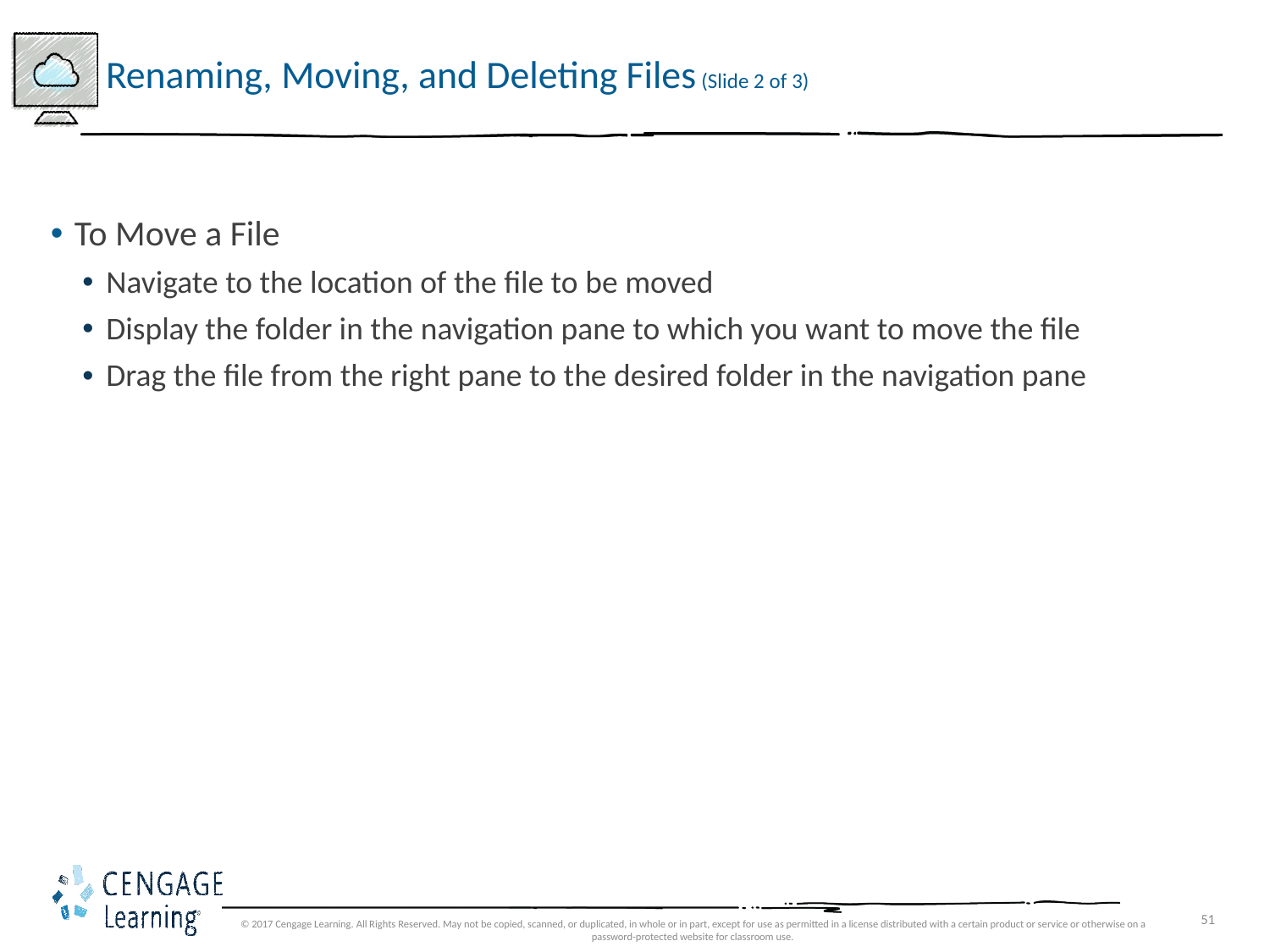

# Renaming, Moving, and Deleting Files (Slide 2 of 3)
To Move a File
Navigate to the location of the file to be moved
Display the folder in the navigation pane to which you want to move the file
Drag the file from the right pane to the desired folder in the navigation pane
© 2017 Cengage Learning. All Rights Reserved. May not be copied, scanned, or duplicated, in whole or in part, except for use as permitted in a license distributed with a certain product or service or otherwise on a password-protected website for classroom use.